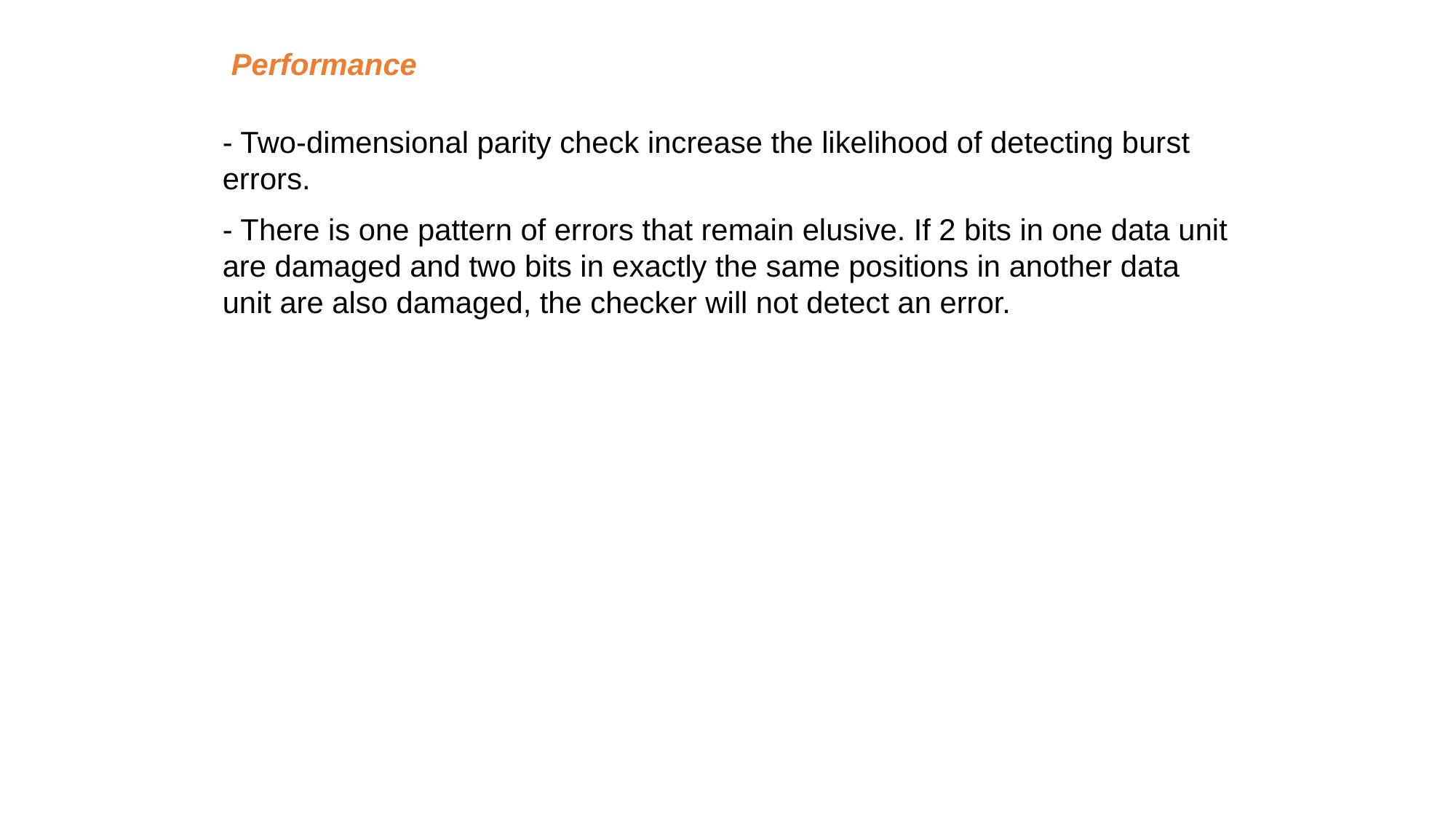

Performance
- Two-dimensional parity check increase the likelihood of detecting burst errors.
- There is one pattern of errors that remain elusive. If 2 bits in one data unit are damaged and two bits in exactly the same positions in another data unit are also damaged, the checker will not detect an error.